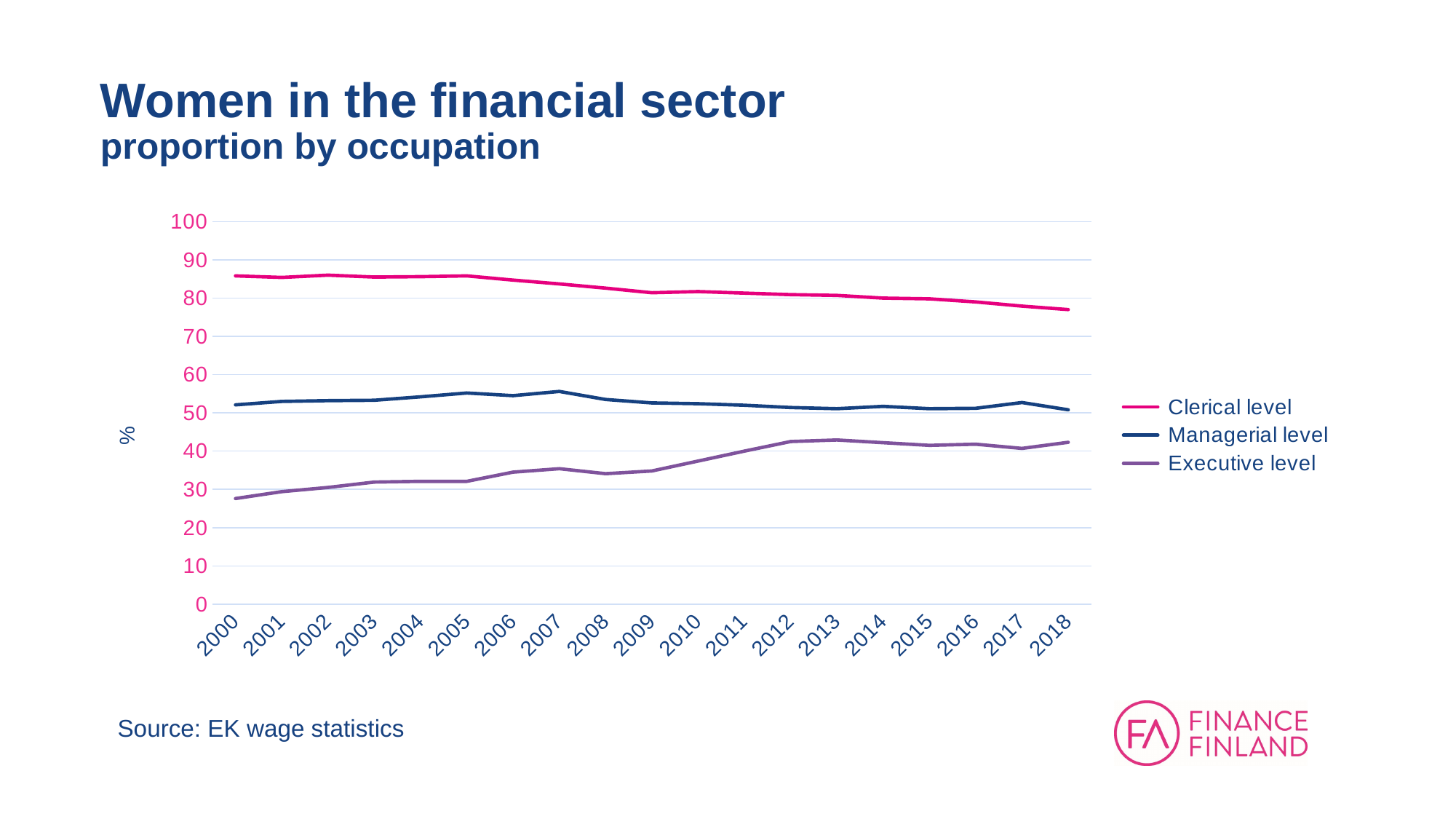

# Women in the financial sector proportion by occupation

### Chart

| Category |  Clerical level |  Managerial level |  Executive level |
|---|---|---|---|
| 2000 | 85.8 | 52.1 | 27.6 |
| 2001 | 85.4 | 53.0 | 29.4 |
| 2002 | 86.0 | 53.2 | 30.5 |
| 2003 | 85.5 | 53.3 | 31.9 |
| 2004 | 85.6 | 54.2 | 32.1 |
| 2005 | 85.8 | 55.2 | 32.1 |
| 2006 | 84.7 | 54.5 | 34.5 |
| 2007 | 83.7 | 55.6 | 35.4 |
| 2008 | 82.6 | 53.5 | 34.1 |
| 2009 | 81.4 | 52.6 | 34.8 |
| 2010 | 81.7 | 52.4 | 37.4 |
| 2011 | 81.3 | 52.0 | 40.0 |
| 2012 | 80.9 | 51.4 | 42.5 |
| 2013 | 80.7 | 51.1 | 42.9 |
| 2014 | 80.0 | 51.7 | 42.2 |
| 2015 | 79.8 | 51.1 | 41.5 |
| 2016 | 79.0 | 51.2 | 41.8 |
| 2017 | 77.9 | 52.7 | 40.7 |
| 2018 | 77.0 | 50.8 | 42.3 |
Source: EK wage statistics